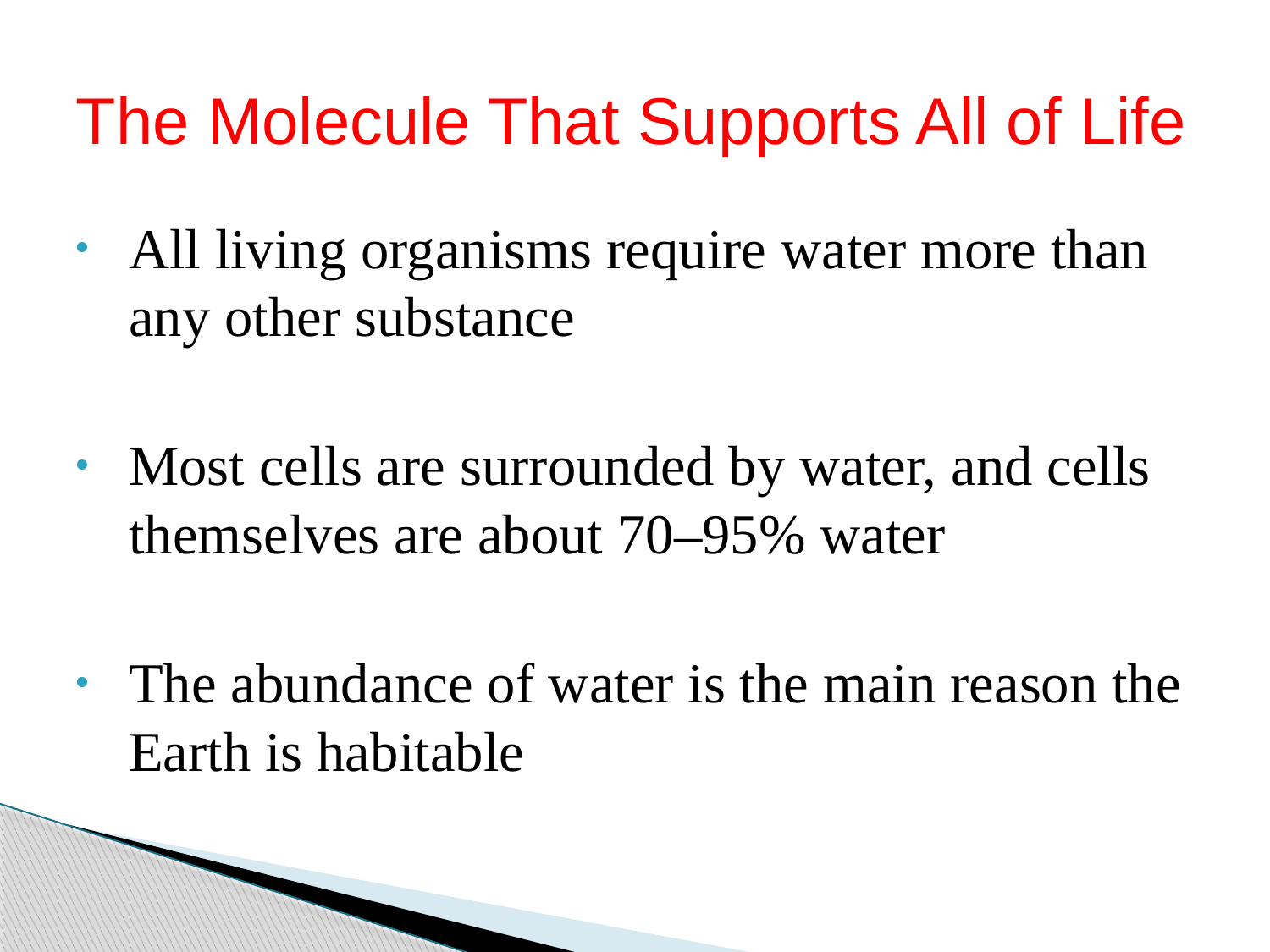

# The Molecule That Supports All of Life
All living organisms require water more than any other substance

Most cells are surrounded by water, and cells themselves are about 70–95% water

The abundance of water is the main reason the Earth is habitable